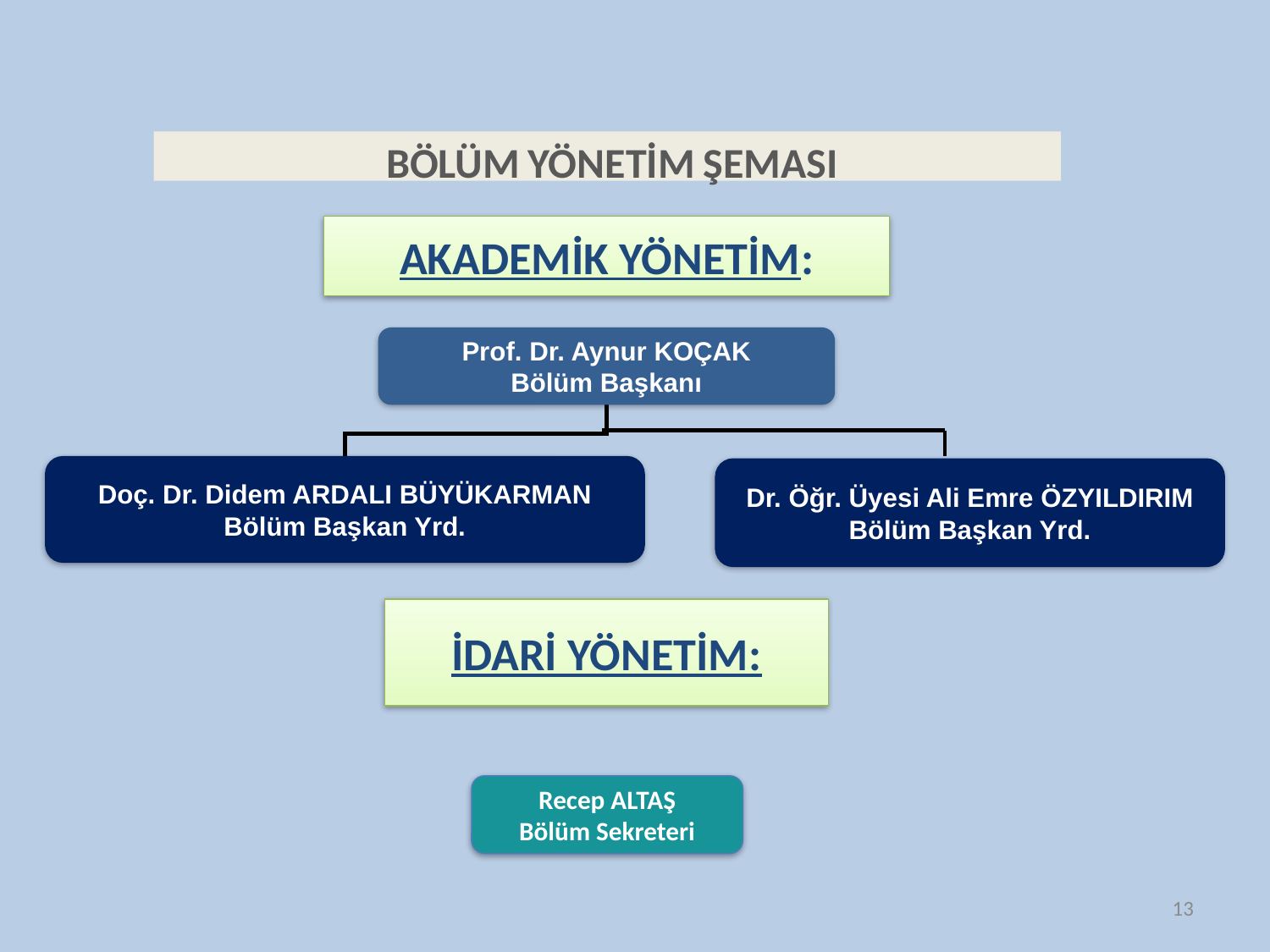

BÖLÜM YÖNETİM ŞEMASI

AKADEMİK YÖNETİM:
Prof. Dr. Aynur KOÇAK
Bölüm Başkanı

Doç. Dr. Didem ARDALI BÜYÜKARMAN
Bölüm Başkan Yrd.

Dr. Öğr. Üyesi Ali Emre ÖZYILDIRIM
Bölüm Başkan Yrd.

İDARİ YÖNETİM:
Recep ALTAŞ
Bölüm Sekreteri
13